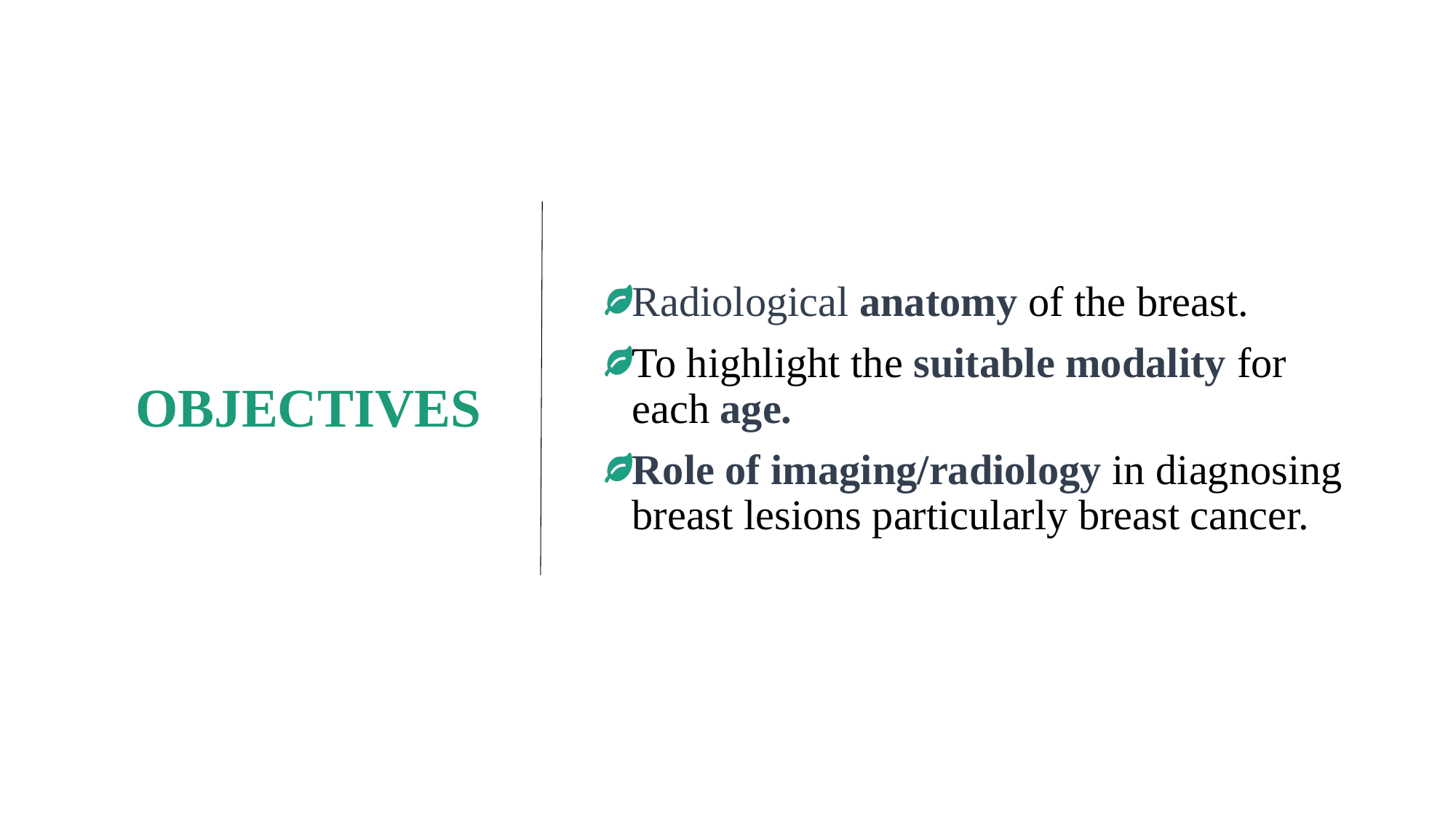

# OBJECTIVES
Radiological anatomy of the breast.
To highlight the suitable modality for each age.
Role of imaging/radiology in diagnosing breast lesions particularly breast cancer.